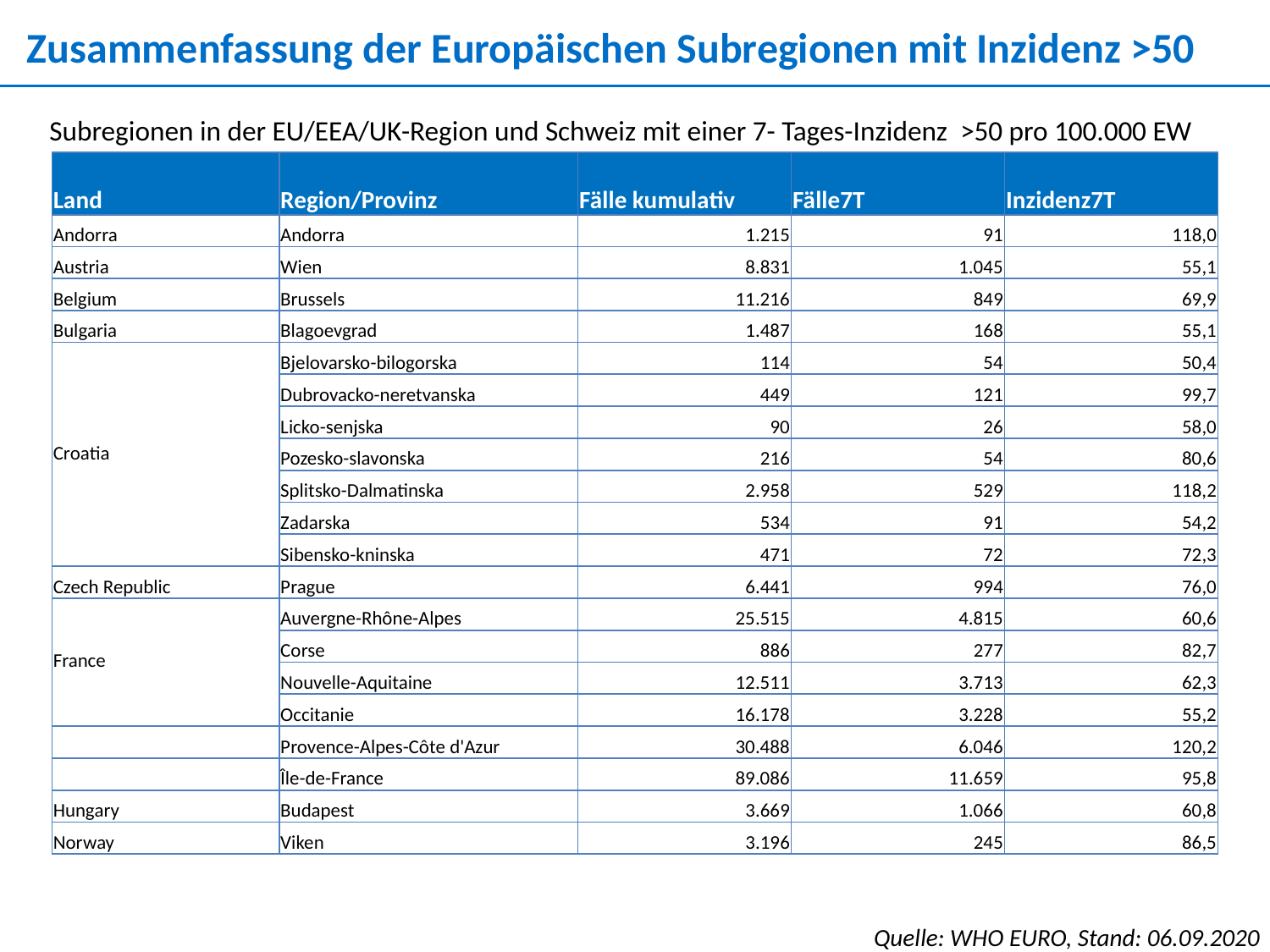

Zusammenfassung der Europäischen Subregionen mit Inzidenz >50
Subregionen in der EU/EEA/UK-Region und Schweiz mit einer 7- Tages-Inzidenz  >50 pro 100.000 EW
| Land | Region/Provinz | Fälle kumulativ | Fälle7T | Inzidenz7T |
| --- | --- | --- | --- | --- |
| Andorra | Andorra | 1.215 | 91 | 118,0 |
| Austria | Wien | 8.831 | 1.045 | 55,1 |
| Belgium | Brussels | 11.216 | 849 | 69,9 |
| Bulgaria | Blagoevgrad | 1.487 | 168 | 55,1 |
| Croatia | Bjelovarsko-bilogorska | 114 | 54 | 50,4 |
|  | Dubrovacko-neretvanska | 449 | 121 | 99,7 |
|  | Licko-senjska | 90 | 26 | 58,0 |
|  | Pozesko-slavonska | 216 | 54 | 80,6 |
|  | Splitsko-Dalmatinska | 2.958 | 529 | 118,2 |
|  | Zadarska | 534 | 91 | 54,2 |
|  | Sibensko-kninska | 471 | 72 | 72,3 |
| Czech Republic | Prague | 6.441 | 994 | 76,0 |
| France | Auvergne-Rhône-Alpes | 25.515 | 4.815 | 60,6 |
|  | Corse | 886 | 277 | 82,7 |
|  | Nouvelle-Aquitaine | 12.511 | 3.713 | 62,3 |
|  | Occitanie | 16.178 | 3.228 | 55,2 |
|  | Provence-Alpes-Côte d'Azur | 30.488 | 6.046 | 120,2 |
|  | Île-de-France | 89.086 | 11.659 | 95,8 |
| Hungary | Budapest | 3.669 | 1.066 | 60,8 |
| Norway | Viken | 3.196 | 245 | 86,5 |
Quelle: WHO EURO, Stand: 06.09.2020